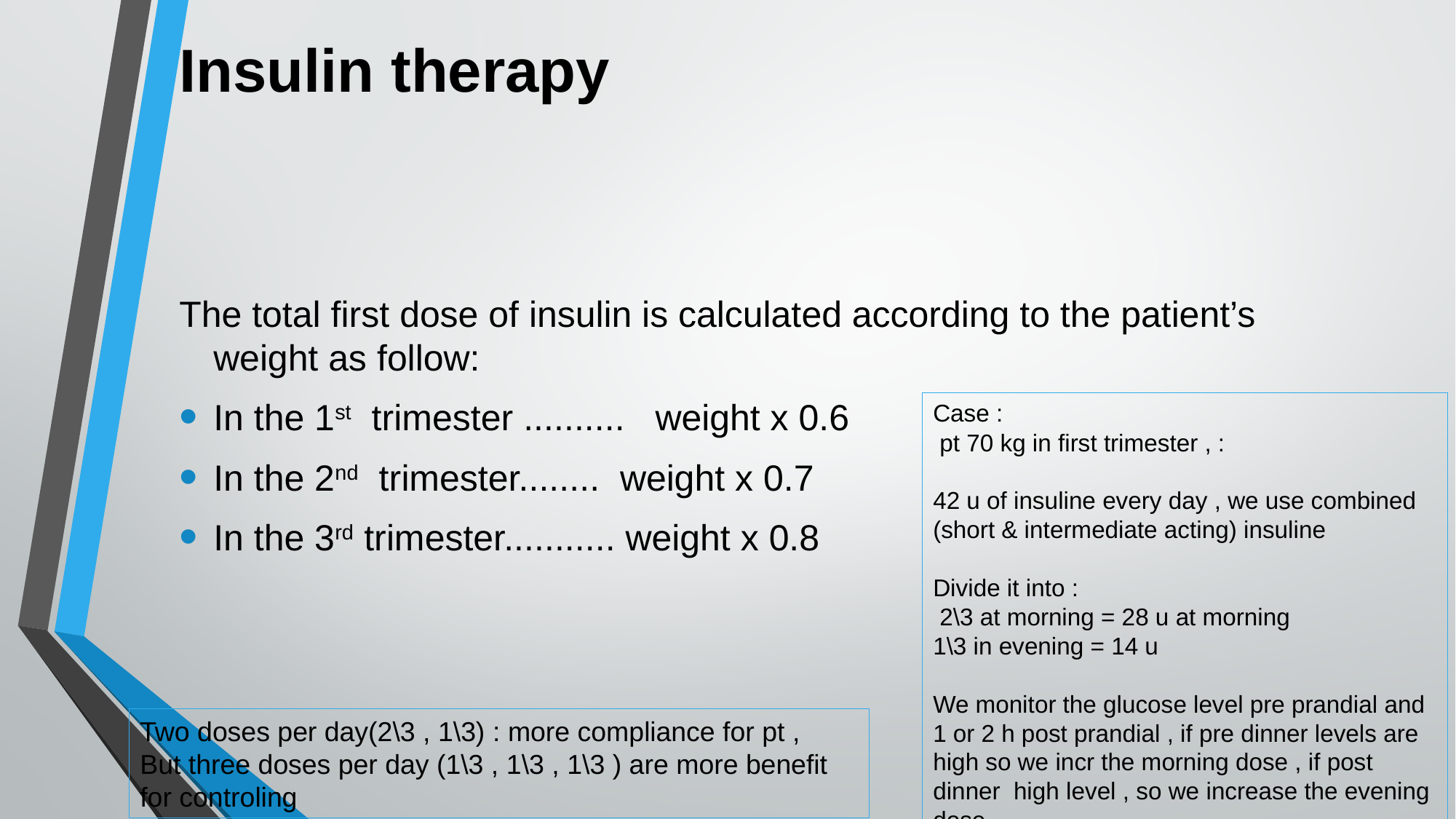

# Insulin therapy
The total first dose of insulin is calculated according to the patient’s weight as follow:
In the 1st  trimester ..........   weight x 0.6
In the 2nd  trimester........  weight x 0.7
In the 3rd trimester........... weight x 0.8

Case :
 pt 70 kg in first trimester , :

42 u of insuline every day , we use combined (short & intermediate acting) insuline

Divide it into :
 2\3 at morning = 28 u at morning
1\3 in evening = 14 u

We monitor the glucose level pre prandial and 1 or 2 h post prandial , if pre dinner levels are high so we incr the morning dose , if post dinner  high level , so we increase the evening dose

Two doses per day(2\3 , 1\3) : more compliance for pt ,
But three doses per day (1\3 , 1\3 , 1\3 ) are more benefit for controling